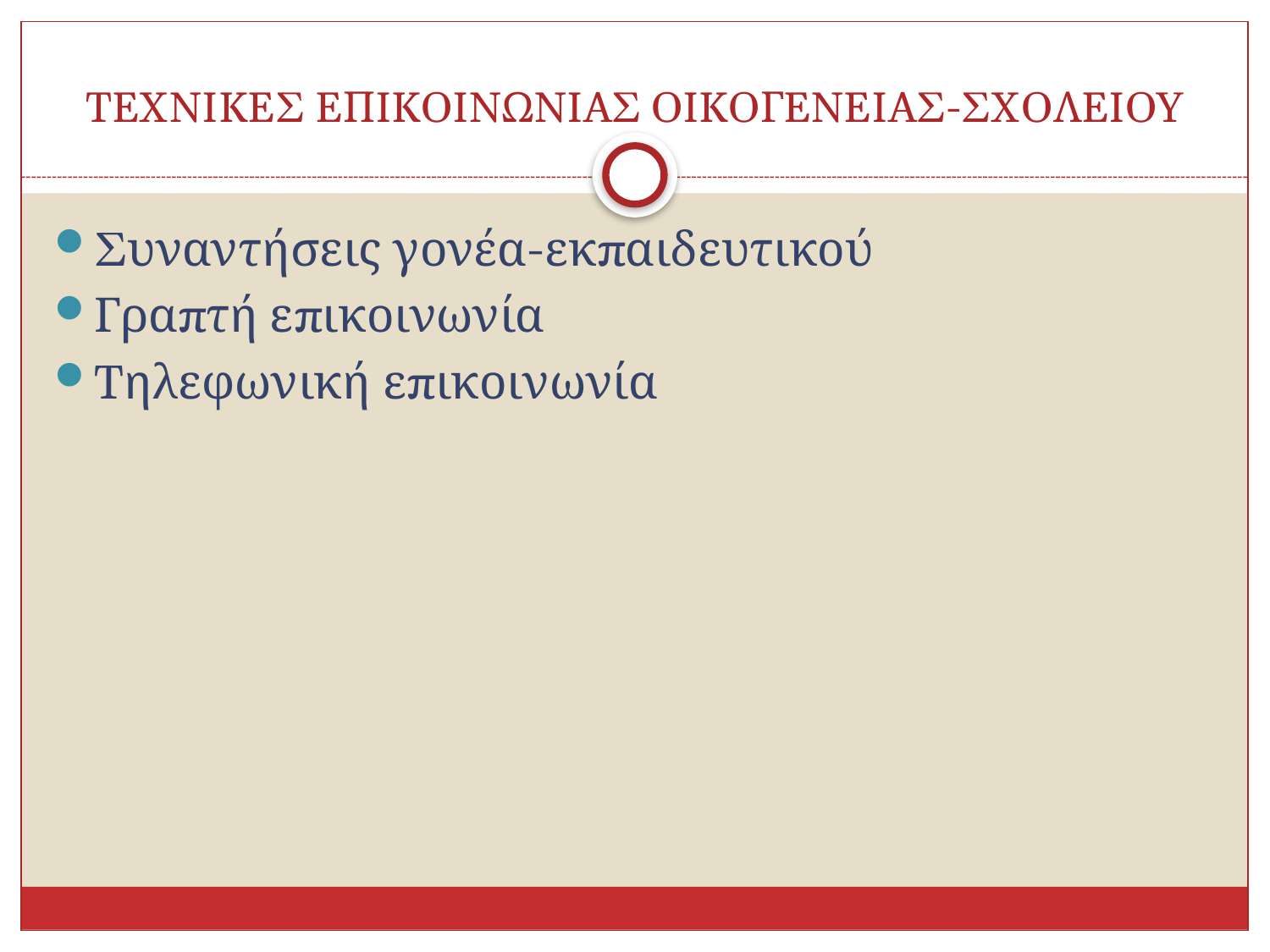

# ΤΕΧΝΙΚΕΣ ΕΠΙΚΟΙΝΩΝΙΑΣ ΟΙΚΟΓΕΝΕΙΑΣ-ΣΧΟΛΕΙΟΥ
Συναντήσεις γονέα-εκπαιδευτικού
Γραπτή επικοινωνία
Τηλεφωνική επικοινωνία